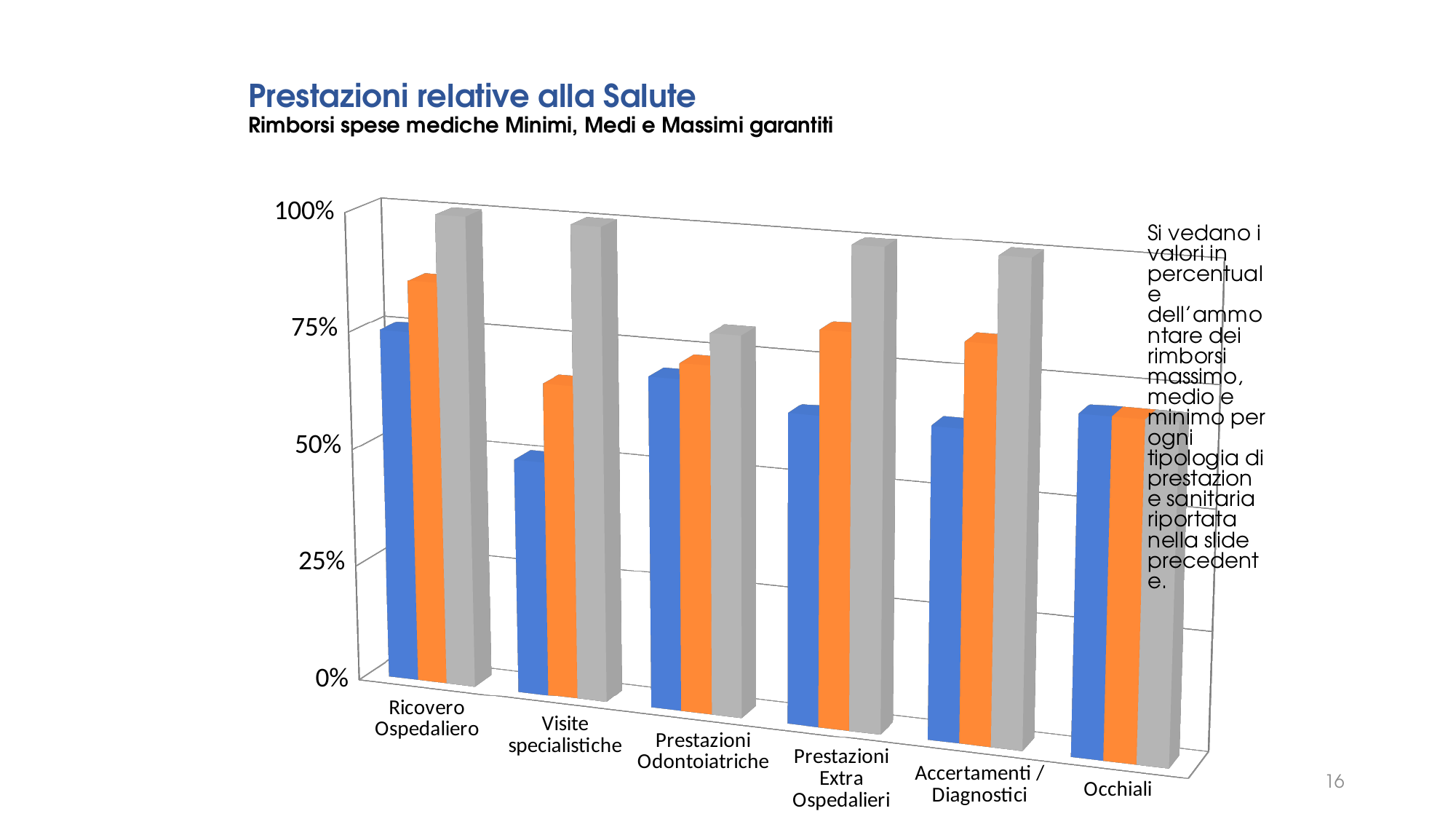

# Prestazioni relative alla Salute Rimborsi spese mediche Minimi, Medi e Massimi garantiti

[unsupported chart]

16